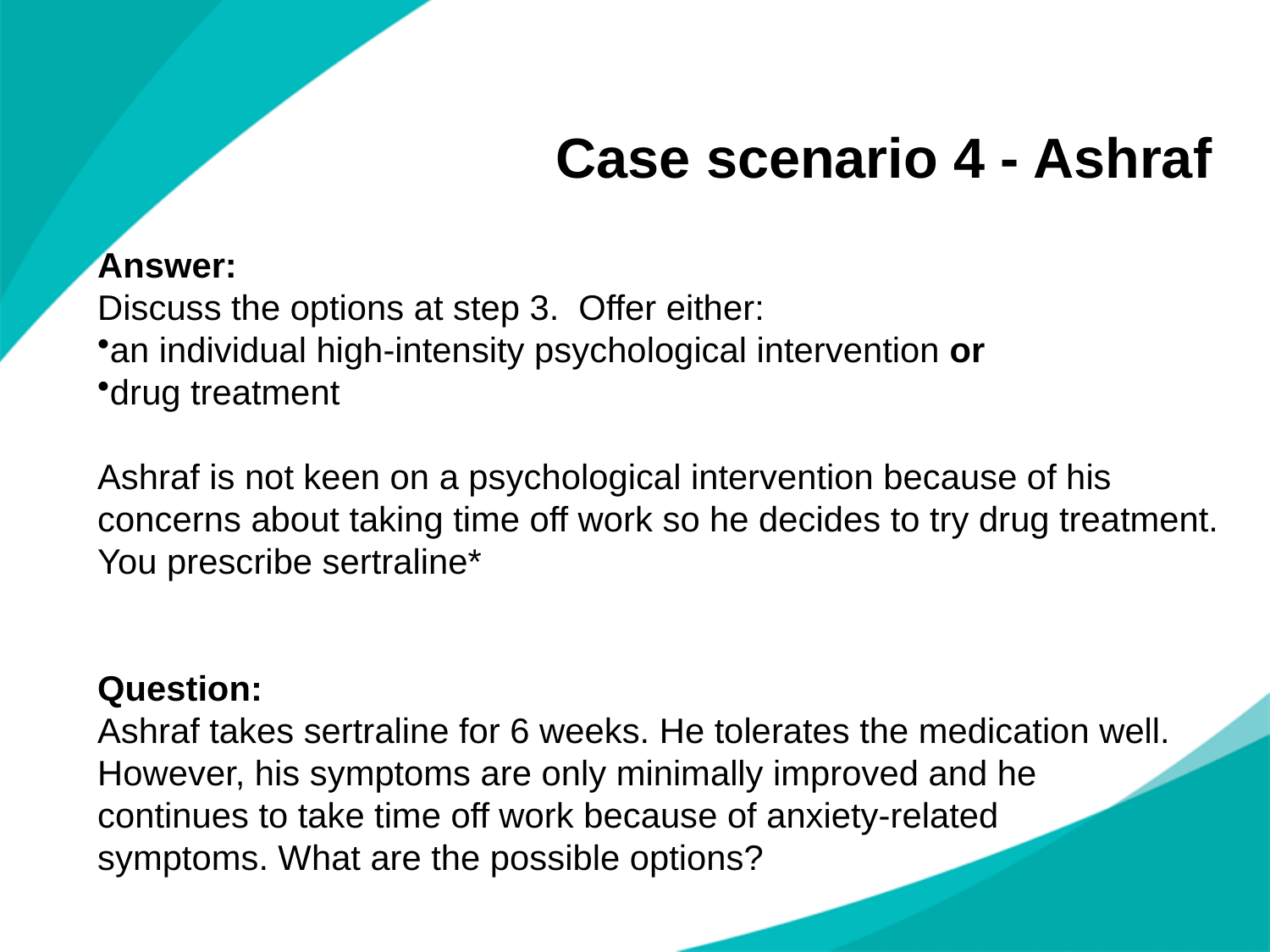

# Case scenario 4 - Ashraf
Answer:
Discuss the options at step 3.  Offer either:
an individual high-intensity psychological intervention or
drug treatment

Ashraf is not keen on a psychological intervention because of his concerns about taking time off work so he decides to try drug treatment. You prescribe sertraline*

Question:
Ashraf takes sertraline for 6 weeks. He tolerates the medication well. However, his symptoms are only minimally improved and he
continues to take time off work because of anxiety-related
symptoms. What are the possible options?